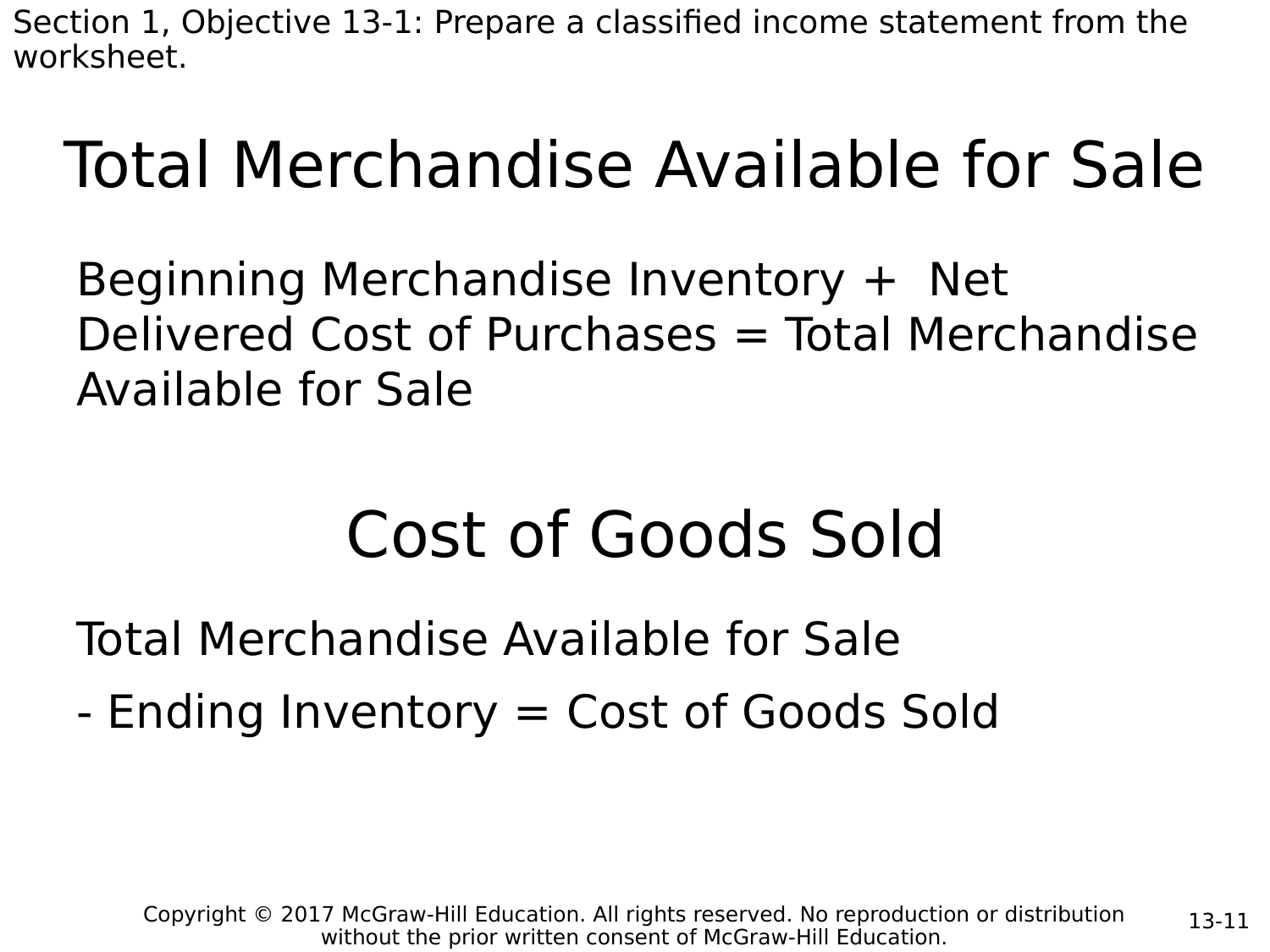

Section 1, Objective 13-1: Prepare a classified income statement from the worksheet.
# Total Merchandise Available for Sale
Beginning Merchandise Inventory +  Net Delivered Cost of Purchases = Total Merchandise Available for Sale
Cost of Goods Sold
Total Merchandise Available for Sale
- Ending Inventory = Cost of Goods Sold